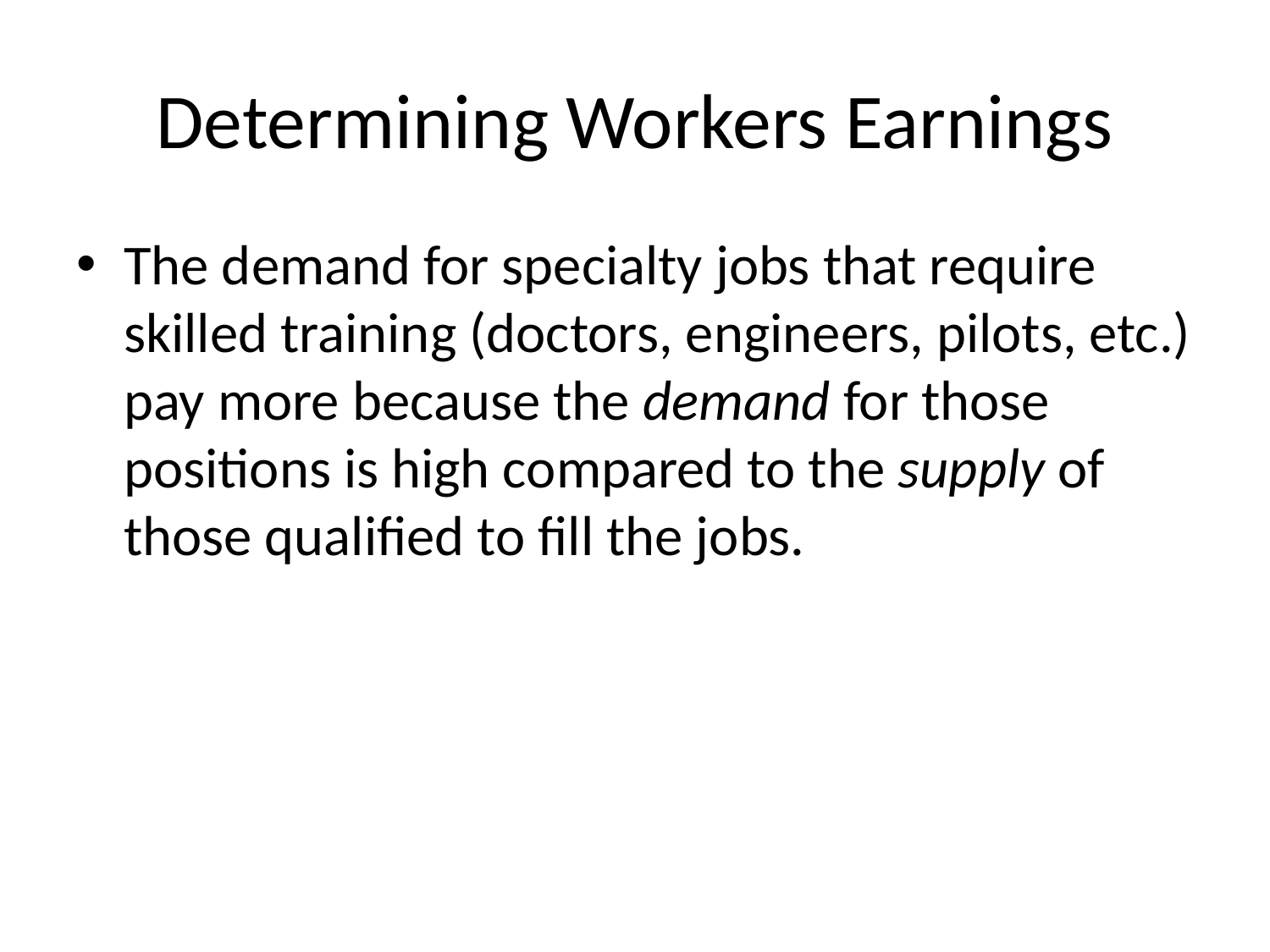

# Determining Workers Earnings
The demand for specialty jobs that require skilled training (doctors, engineers, pilots, etc.) pay more because the demand for those positions is high compared to the supply of those qualified to fill the jobs.